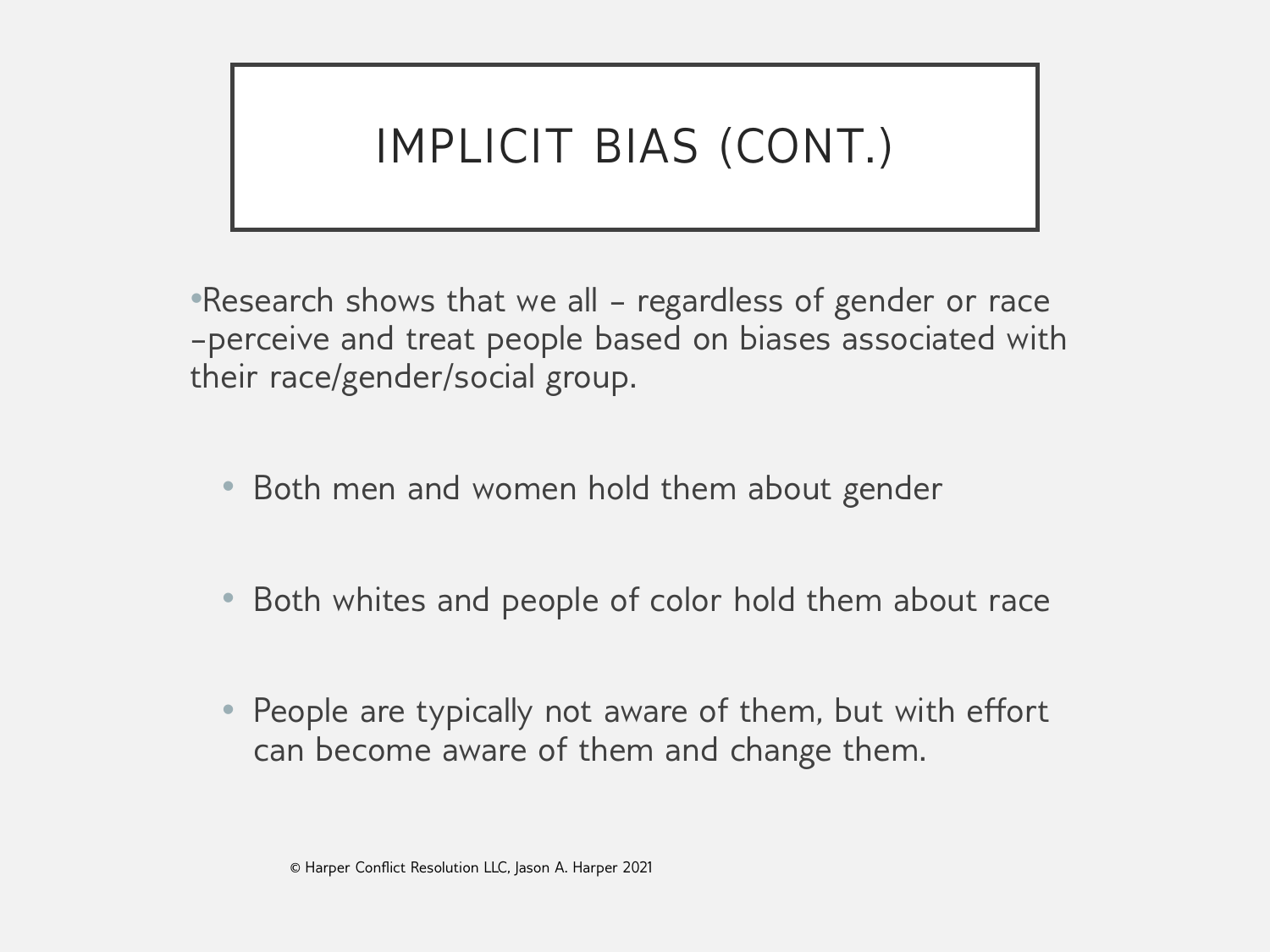

# Implicit Bias (Cont.)
Research shows that we all – regardless of gender or race –perceive and treat people based on biases associated with their race/gender/social group.

Both men and women hold them about gender

Both whites and people of color hold them about race

People are typically not aware of them, but with effort can become aware of them and change them.

© Harper Conflict Resolution LLC, Jason A. Harper 2021